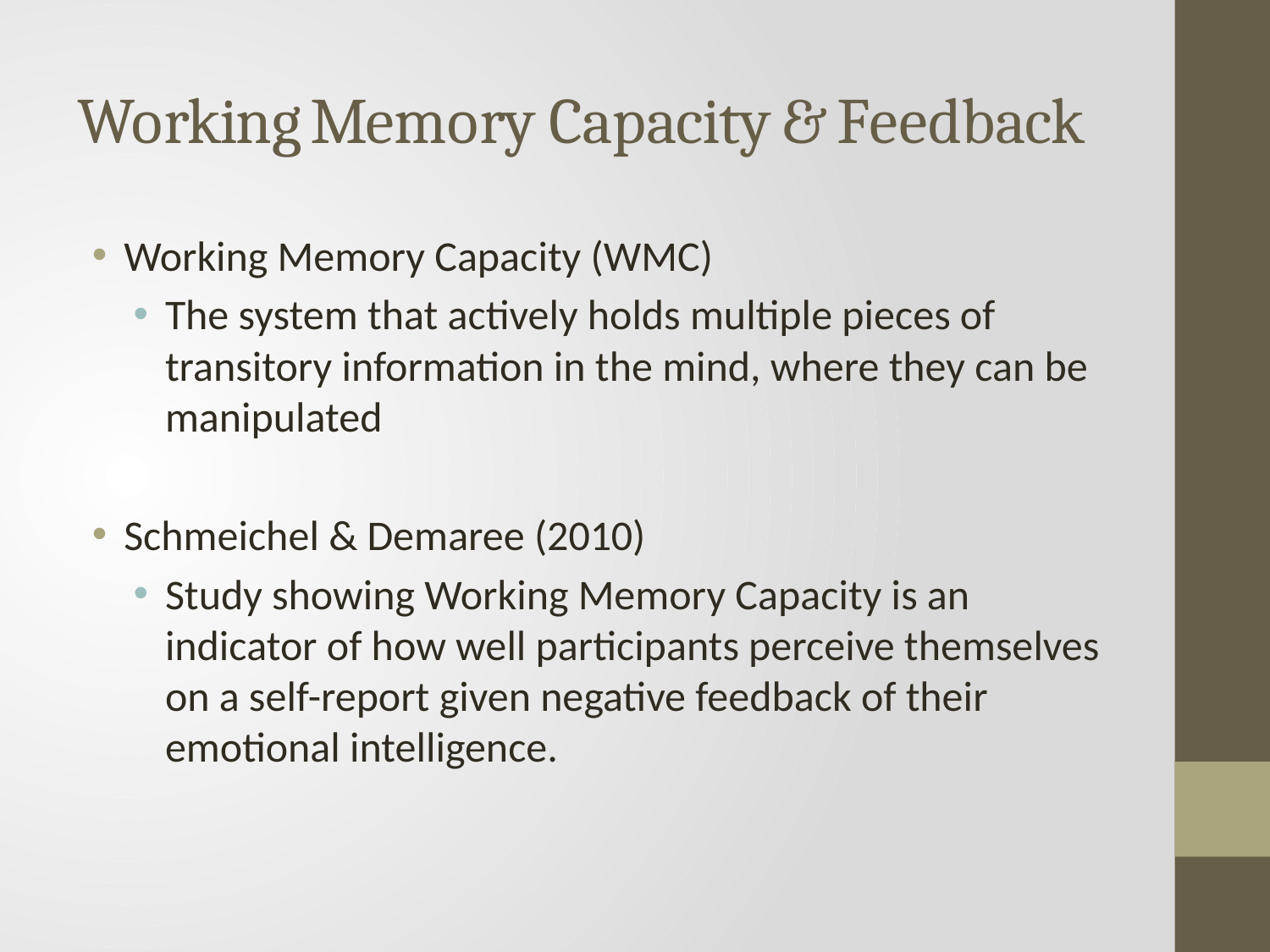

# Working Memory Capacity & Feedback
Working Memory Capacity (WMC)
The system that actively holds multiple pieces of transitory information in the mind, where they can be manipulated

Schmeichel & Demaree (2010)
Study showing Working Memory Capacity is an indicator of how well participants perceive themselves on a self-report given negative feedback of their emotional intelligence.